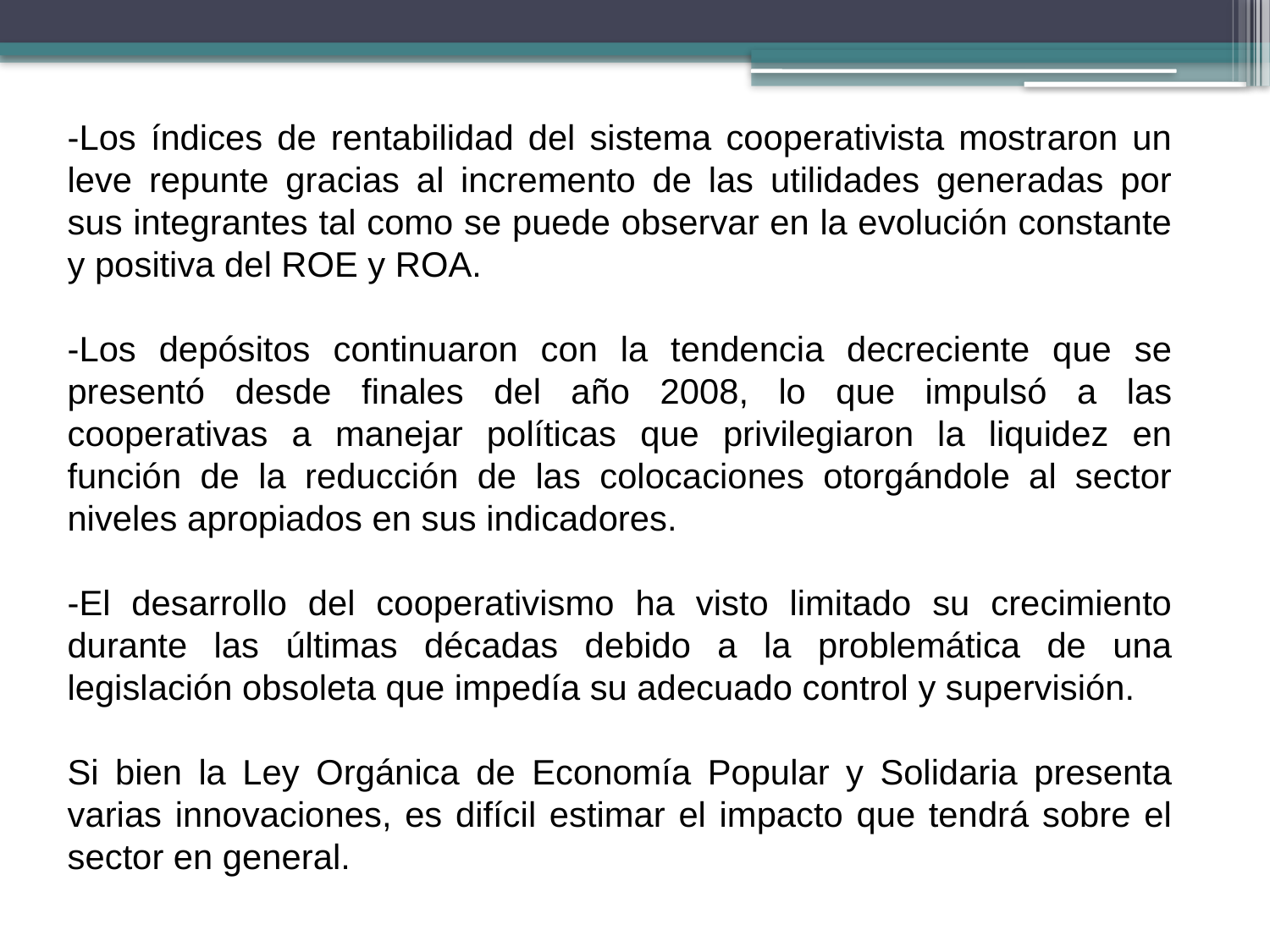

-Los índices de rentabilidad del sistema cooperativista mostraron un leve repunte gracias al incremento de las utilidades generadas por sus integrantes tal como se puede observar en la evolución constante y positiva del ROE y ROA.

-Los depósitos continuaron con la tendencia decreciente que se presentó desde finales del año 2008, lo que impulsó a las cooperativas a manejar políticas que privilegiaron la liquidez en función de la reducción de las colocaciones otorgándole al sector niveles apropiados en sus indicadores.

-El desarrollo del cooperativismo ha visto limitado su crecimiento durante las últimas décadas debido a la problemática de una legislación obsoleta que impedía su adecuado control y supervisión.

Si bien la Ley Orgánica de Economía Popular y Solidaria presenta varias innovaciones, es difícil estimar el impacto que tendrá sobre el sector en general.